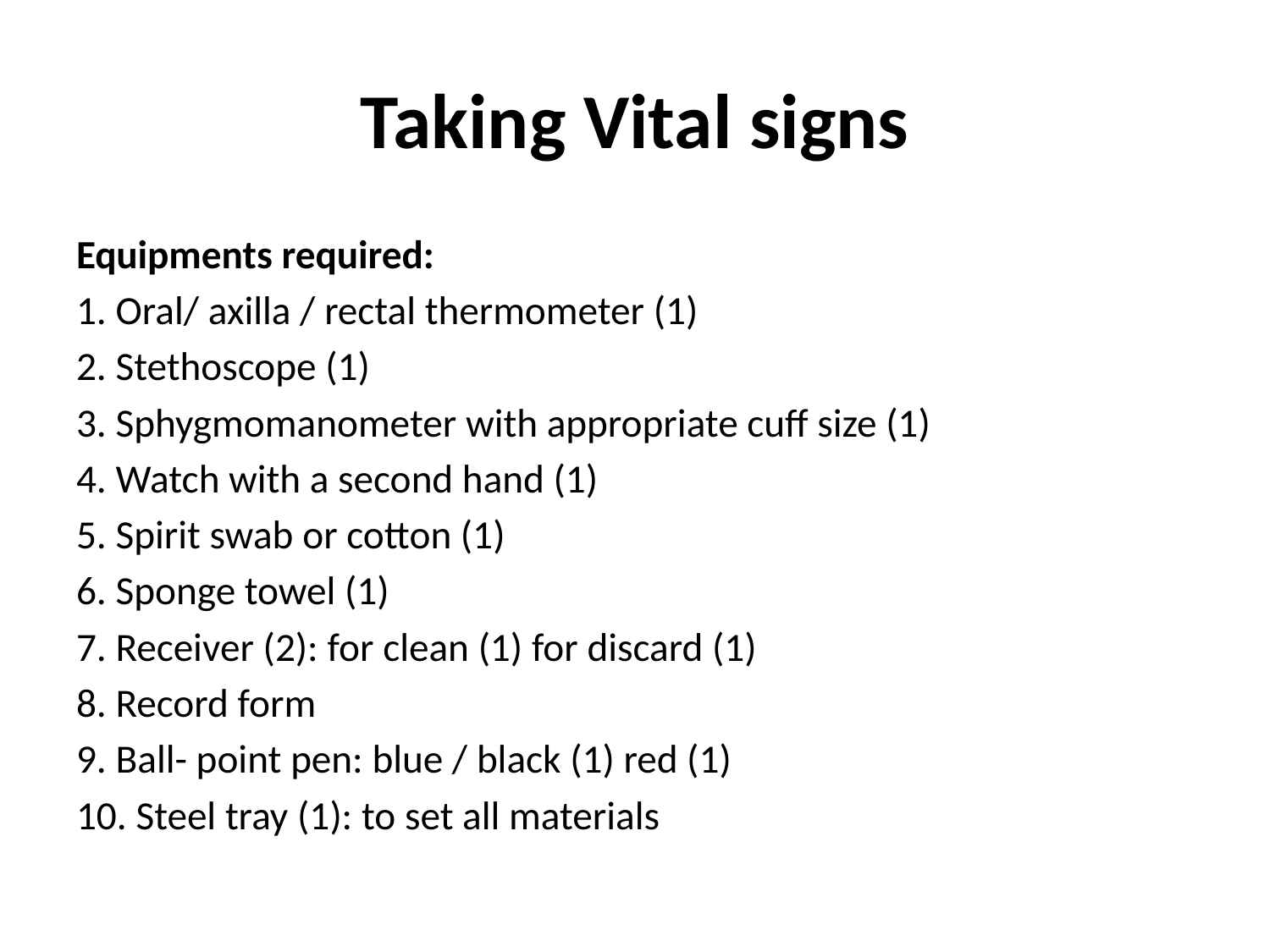

# Taking Vital signs
Equipments required:
1. Oral/ axilla / rectal thermometer (1)
2. Stethoscope (1)
3. Sphygmomanometer with appropriate cuff size (1)
4. Watch with a second hand (1)
5. Spirit swab or cotton (1)
6. Sponge towel (1)
7. Receiver (2): for clean (1) for discard (1)
8. Record form
9. Ball- point pen: blue / black (1) red (1)
10. Steel tray (1): to set all materials